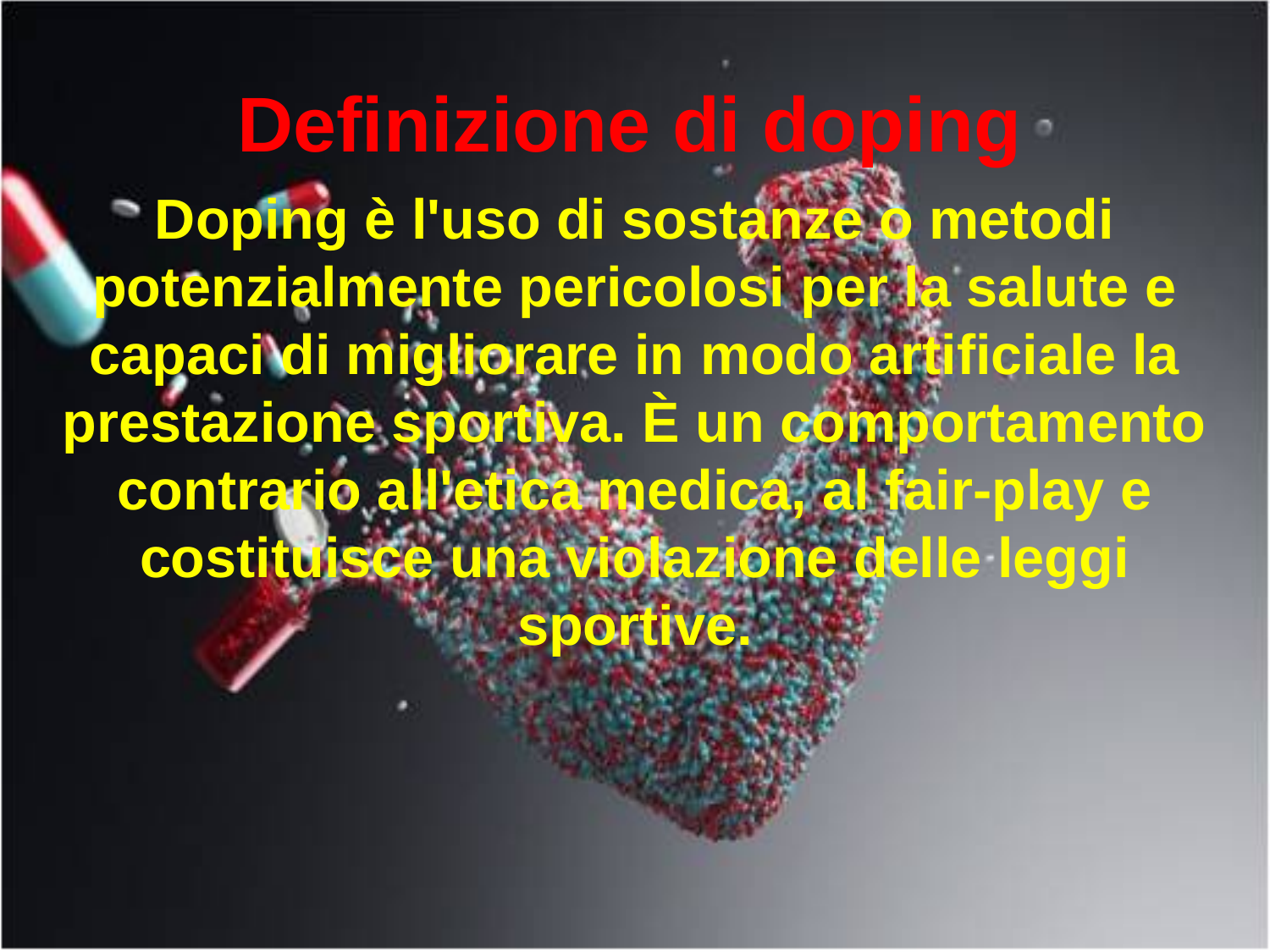

# Definizione di doping
Doping è l'uso di sostanze o metodi potenzialmente pericolosi per la salute e capaci di migliorare in modo artificiale la prestazione sportiva. È un comportamento contrario all'etica medica, al fair-play e costituisce una violazione delle leggi sportive.